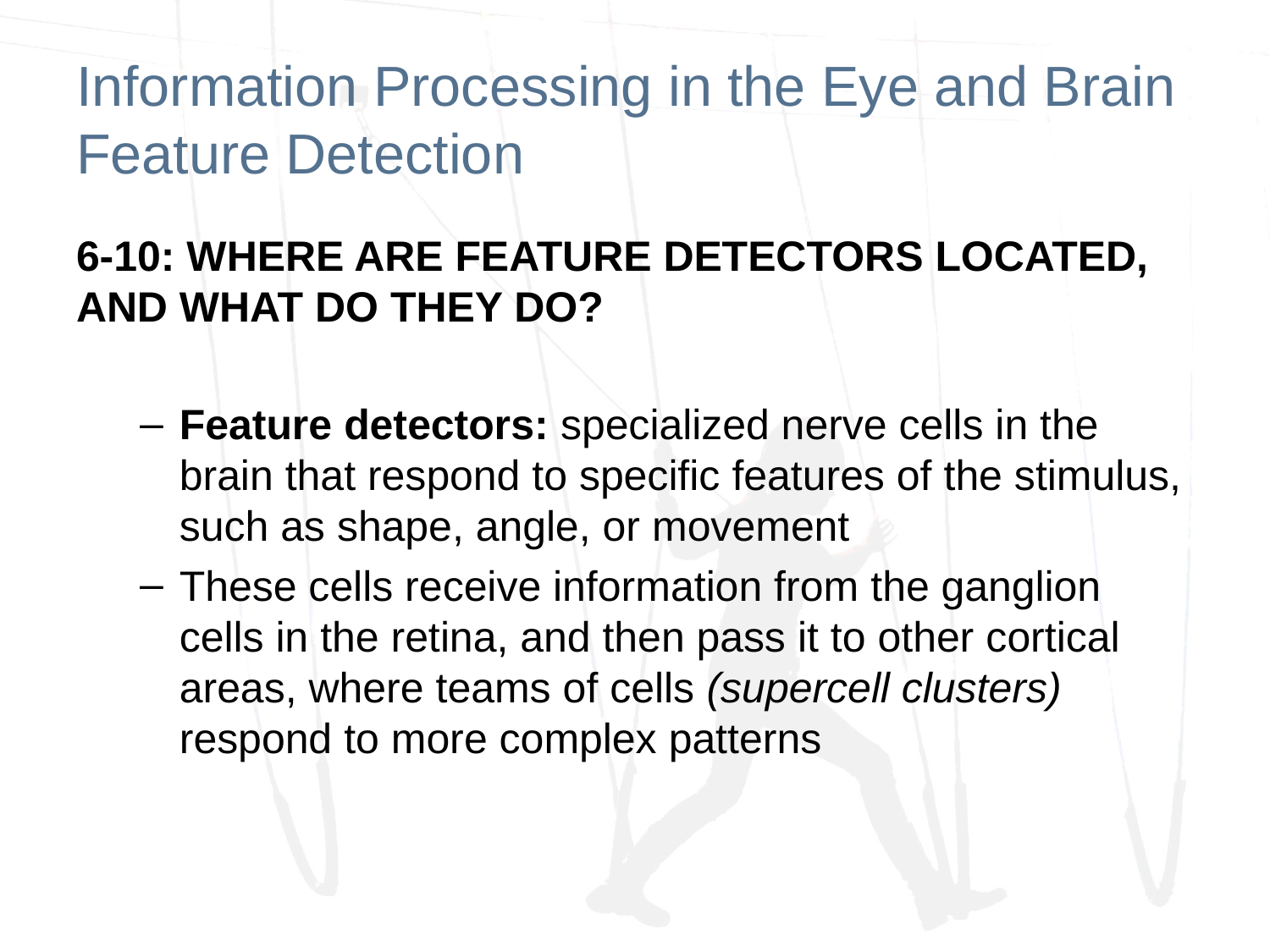

# Information Processing in the Eye and Brain Feature Detection
6-10: WHERE ARE FEATURE DETECTORS LOCATED, AND WHAT DO THEY DO?

Feature detectors: specialized nerve cells in the brain that respond to specific features of the stimulus, such as shape, angle, or movement
These cells receive information from the ganglion cells in the retina, and then pass it to other cortical areas, where teams of cells (supercell clusters) respond to more complex patterns